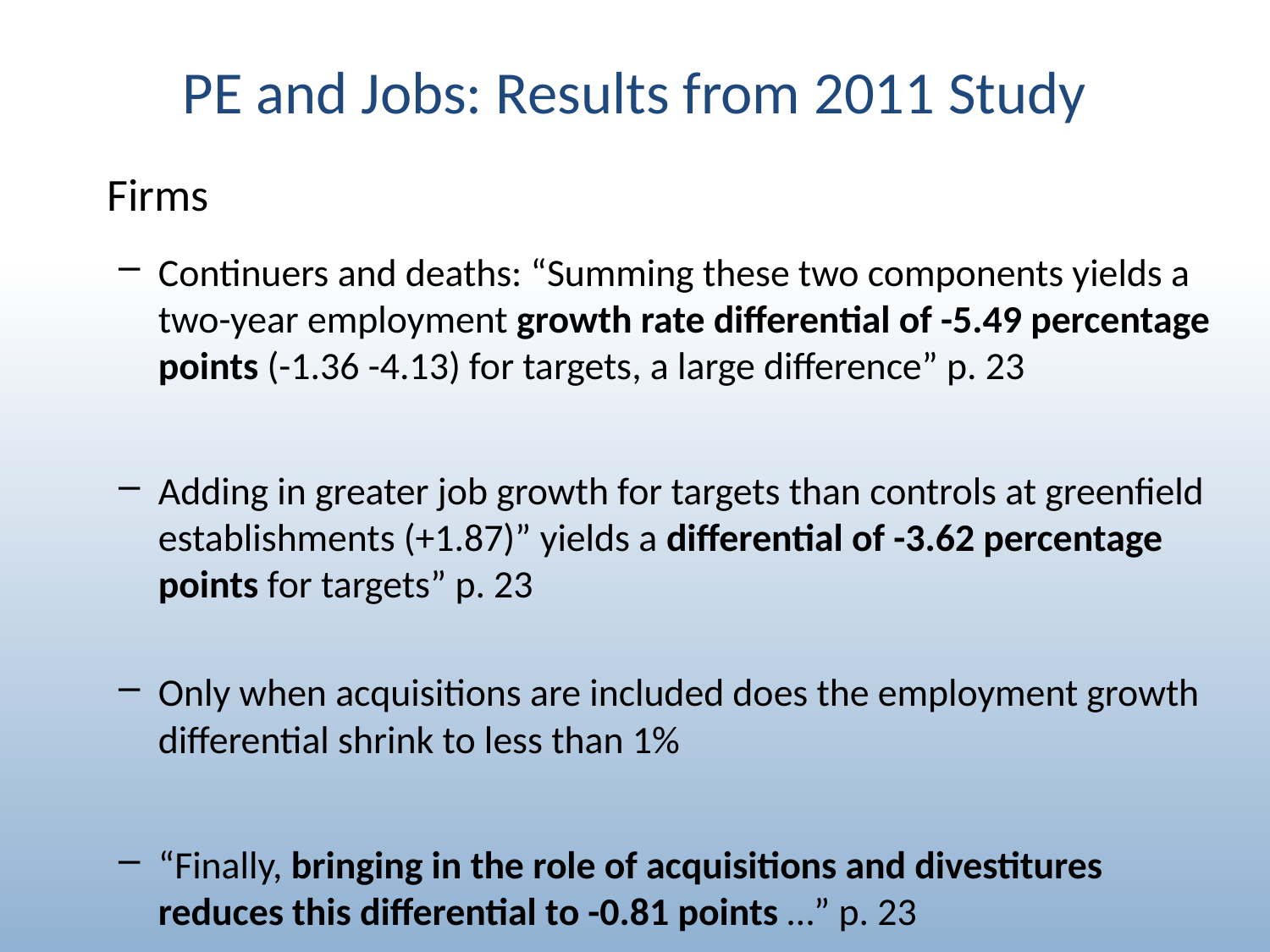

# PE and Jobs: Results from 2011 Study
     Firms

Continuers and deaths: “Summing these two components yields a two-year employment growth rate differential of -5.49 percentage points (-1.36 -4.13) for targets, a large difference” p. 23

Adding in greater job growth for targets than controls at greenfield establishments (+1.87)” yields a differential of -3.62 percentage points for targets” p. 23

Only when acquisitions are included does the employment growth differential shrink to less than 1%

“Finally, bringing in the role of acquisitions and divestitures reduces this differential to -0.81 points …” p. 23